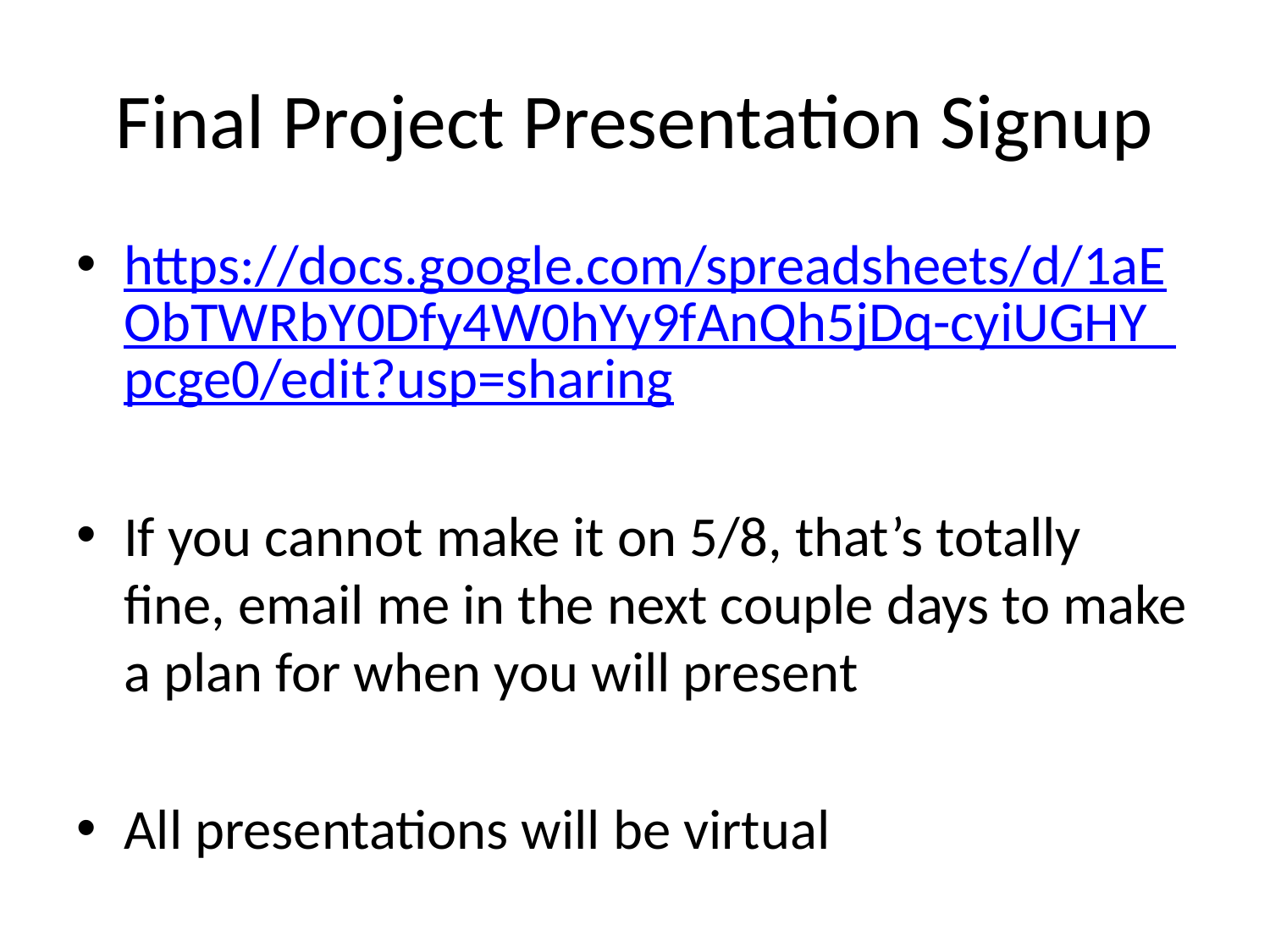

# Final Project Presentation Signup
https://docs.google.com/spreadsheets/d/1aEObTWRbY0Dfy4W0hYy9fAnQh5jDq-cyiUGHY_pcge0/edit?usp=sharing

If you cannot make it on 5/8, that’s totally fine, email me in the next couple days to make a plan for when you will present

All presentations will be virtual